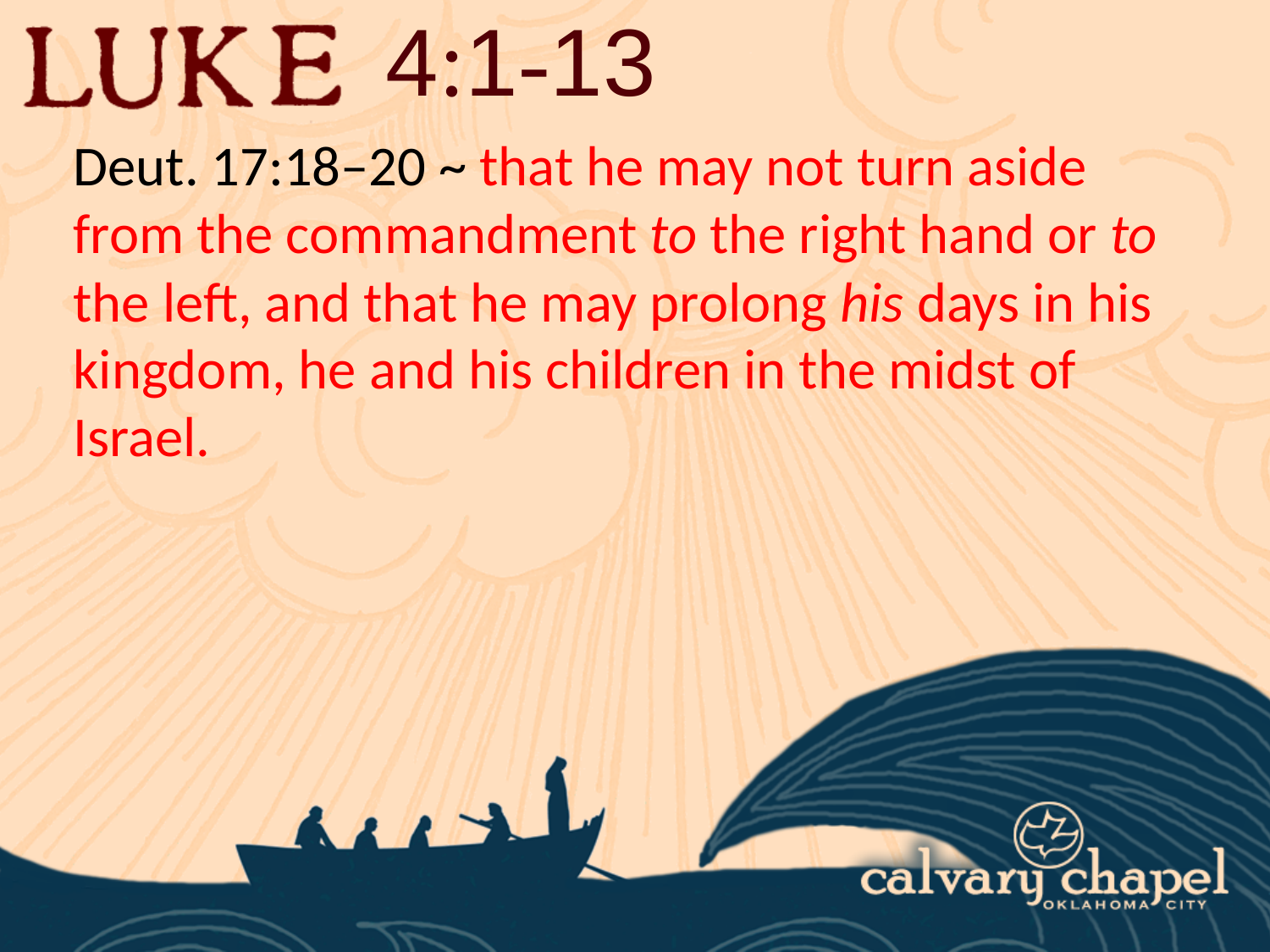

4:1-13
Deut. 17:18–20 ~ that he may not turn aside from the commandment to the right hand or to the left, and that he may prolong his days in his kingdom, he and his children in the midst of Israel.